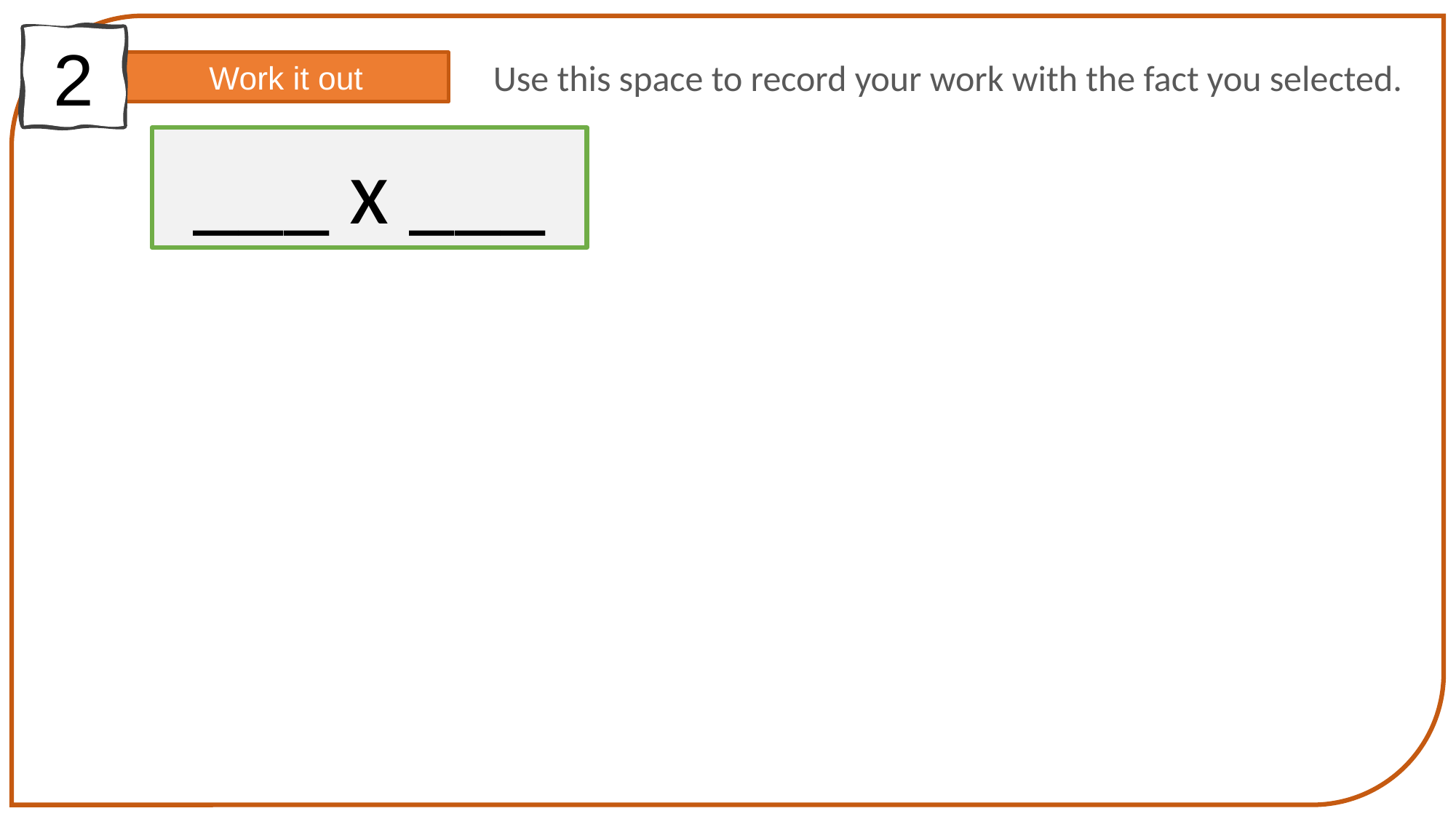

2
Use this space to record your work with the fact you selected.
Work it out
___ x ___